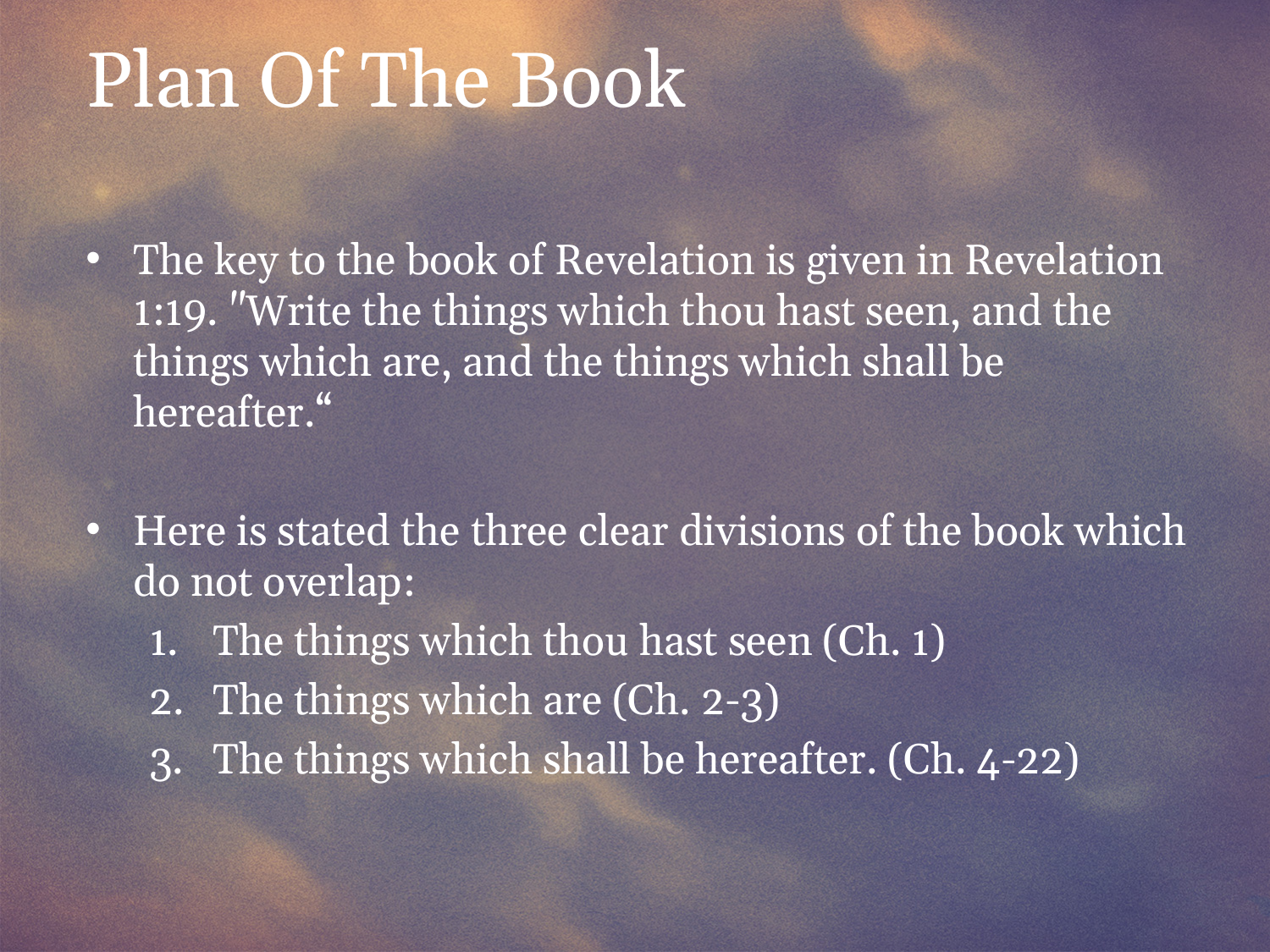

Plan Of The Book
The key to the book of Revelation is given in Revelation 1:19. "Write the things which thou hast seen, and the things which are, and the things which shall be hereafter.“

Here is stated the three clear divisions of the book which do not overlap:
The things which thou hast seen (Ch. 1)
The things which are (Ch. 2-3)
The things which shall be hereafter. (Ch. 4-22)